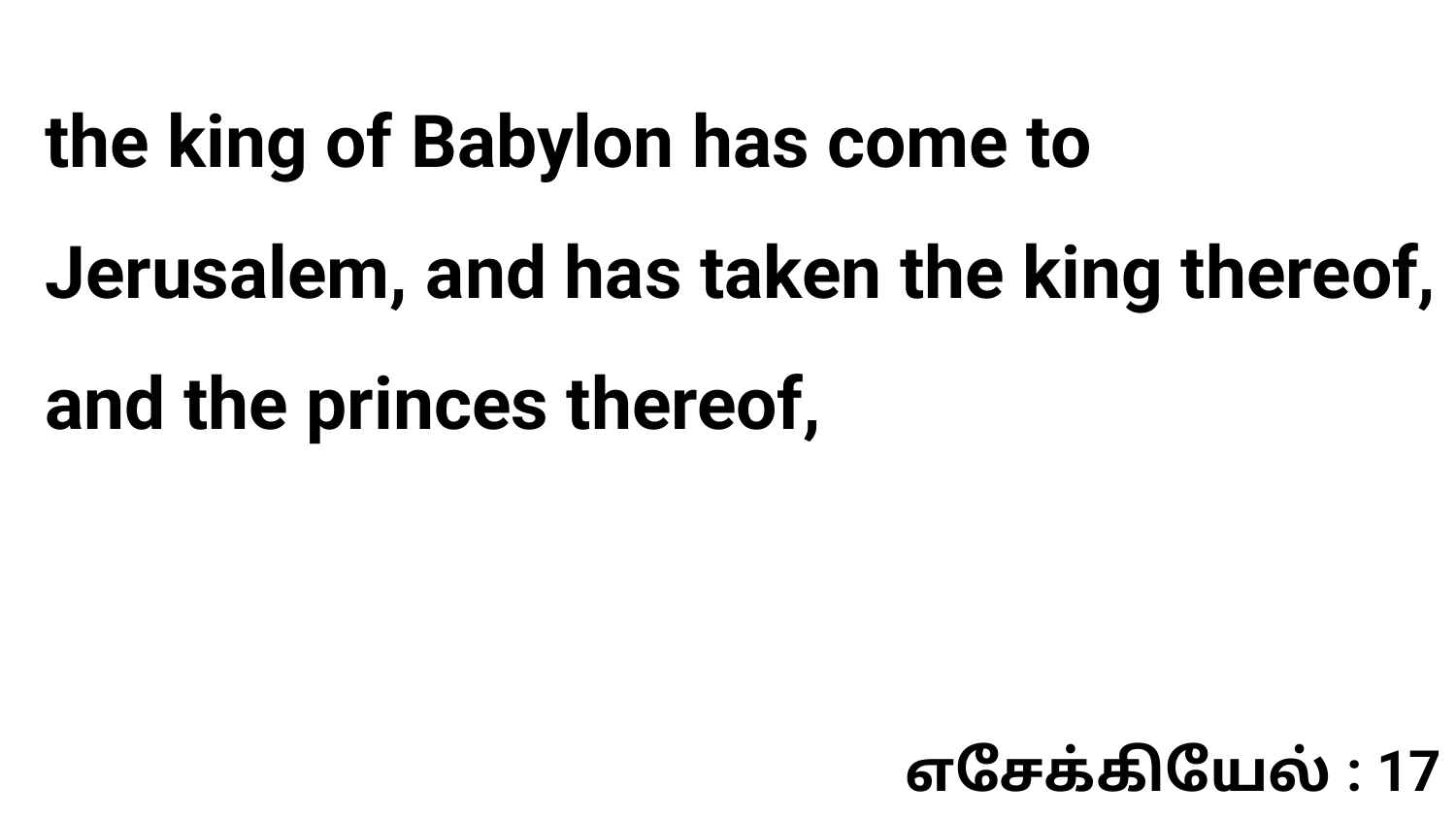

the king of Babylon has come to Jerusalem, and has taken the king thereof, and the princes thereof,
எசேக்கியேல் : 17